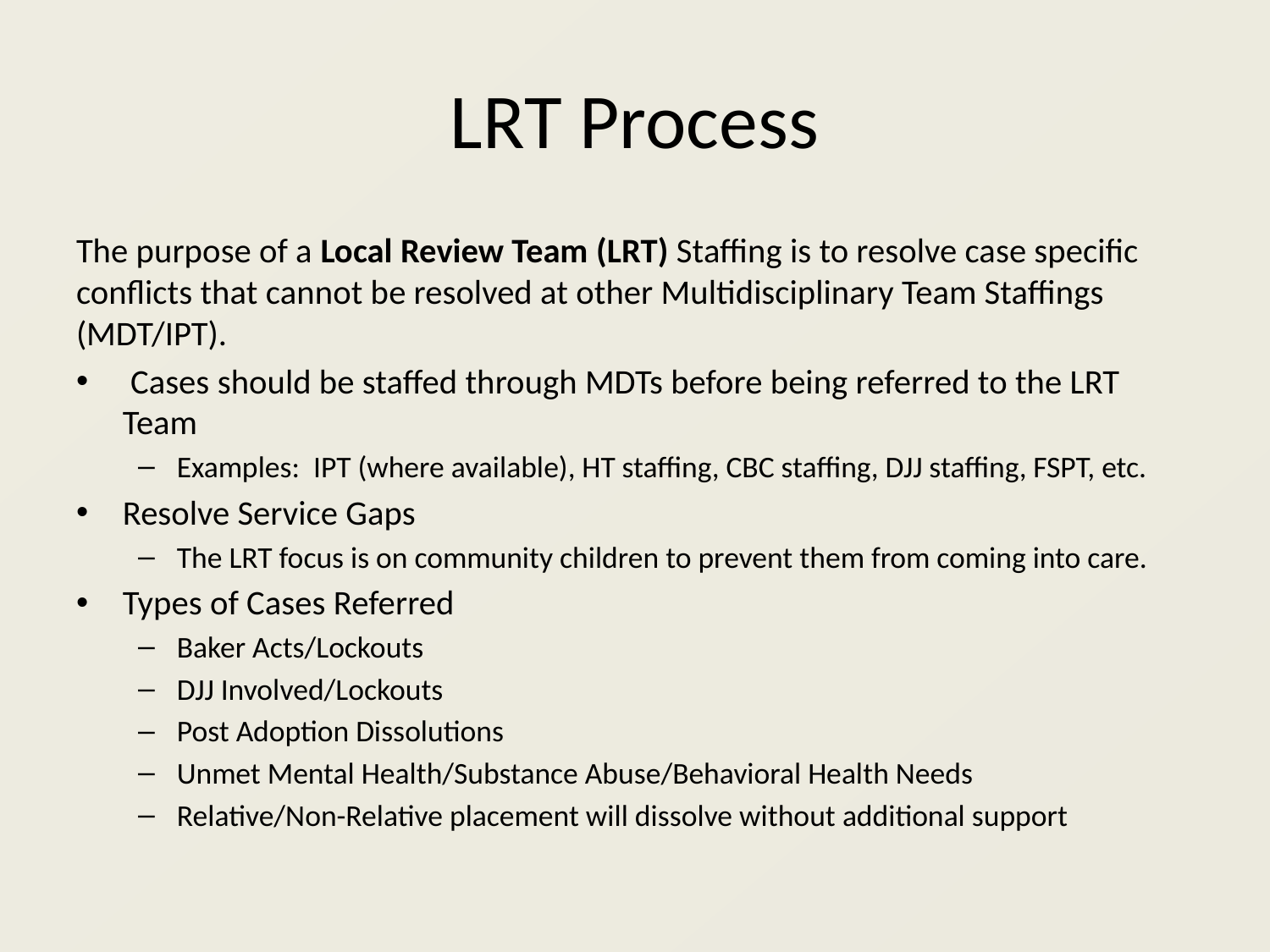

# LRT Process
The purpose of a Local Review Team (LRT) Staffing is to resolve case specific conflicts that cannot be resolved at other Multidisciplinary Team Staffings (MDT/IPT).
 Cases should be staffed through MDTs before being referred to the LRT Team
Examples:  IPT (where available), HT staffing, CBC staffing, DJJ staffing, FSPT, etc.
Resolve Service Gaps
The LRT focus is on community children to prevent them from coming into care.
Types of Cases Referred
Baker Acts/Lockouts
DJJ Involved/Lockouts
Post Adoption Dissolutions
Unmet Mental Health/Substance Abuse/Behavioral Health Needs
Relative/Non-Relative placement will dissolve without additional support